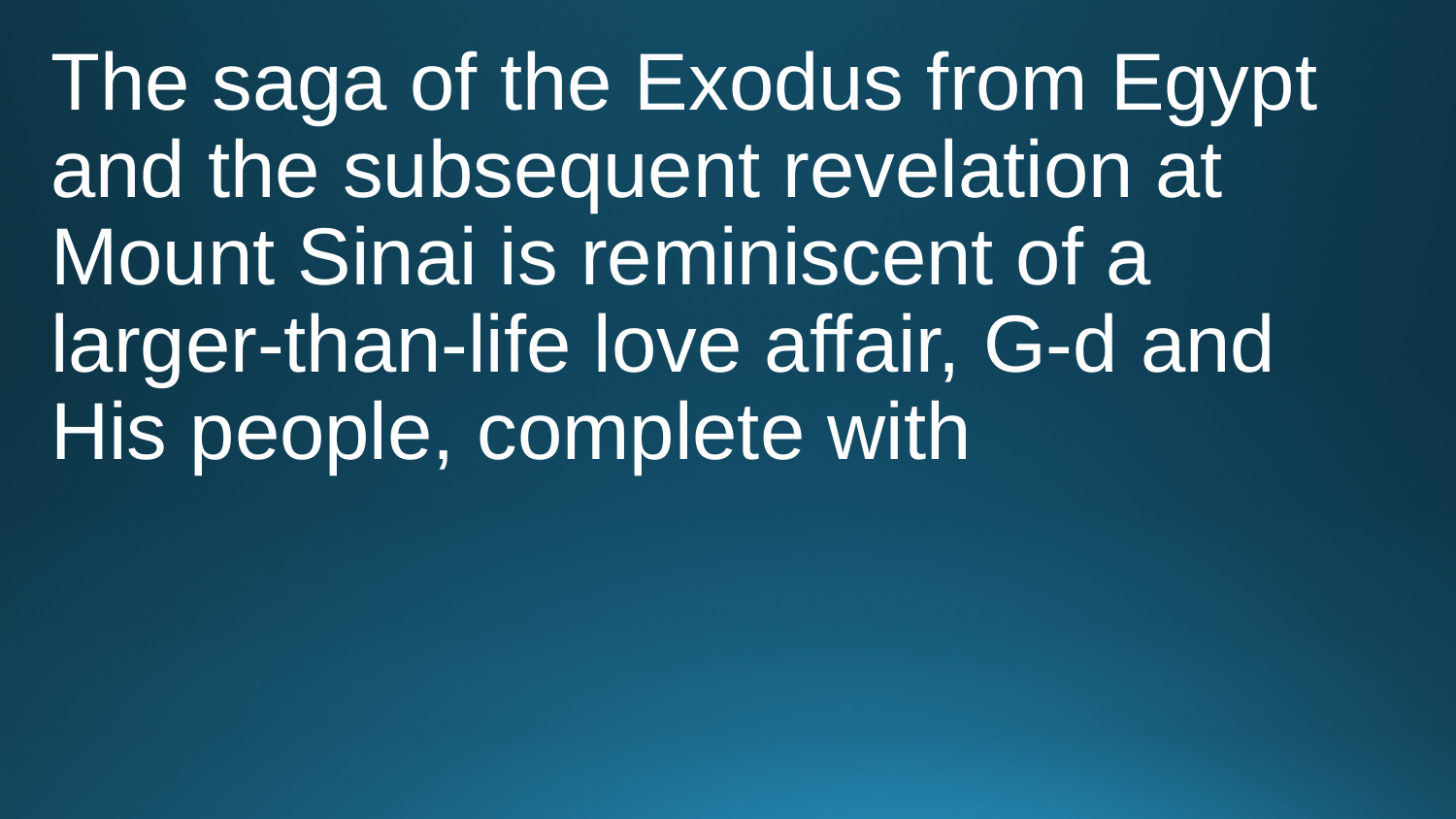

The saga of the Exodus from Egypt and the subsequent revelation at Mount Sinai is reminiscent of a larger-than-life love affair, G-d and His people, complete with